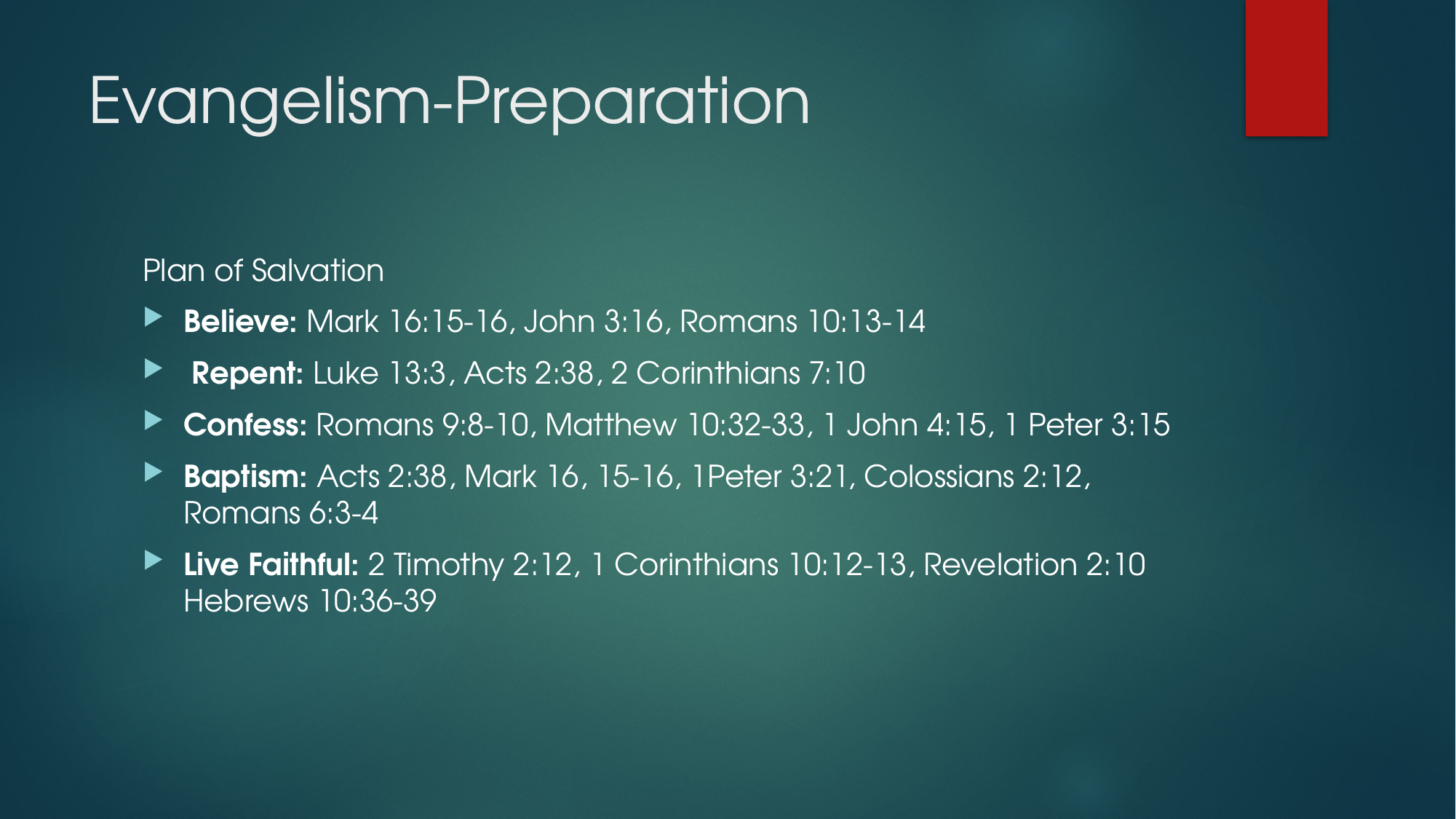

# Evangelism-Preparation
Plan of Salvation
Believe: Mark 16:15-16, John 3:16, Romans 10:13-14
 Repent: Luke 13:3, Acts 2:38, 2 Corinthians 7:10
Confess: Romans 9:8-10, Matthew 10:32-33, 1 John 4:15, 1 Peter 3:15
Baptism: Acts 2:38, Mark 16, 15-16, 1Peter 3:21, Colossians 2:12, Romans 6:3-4
Live Faithful: 2 Timothy 2:12, 1 Corinthians 10:12-13, Revelation 2:10 Hebrews 10:36-39